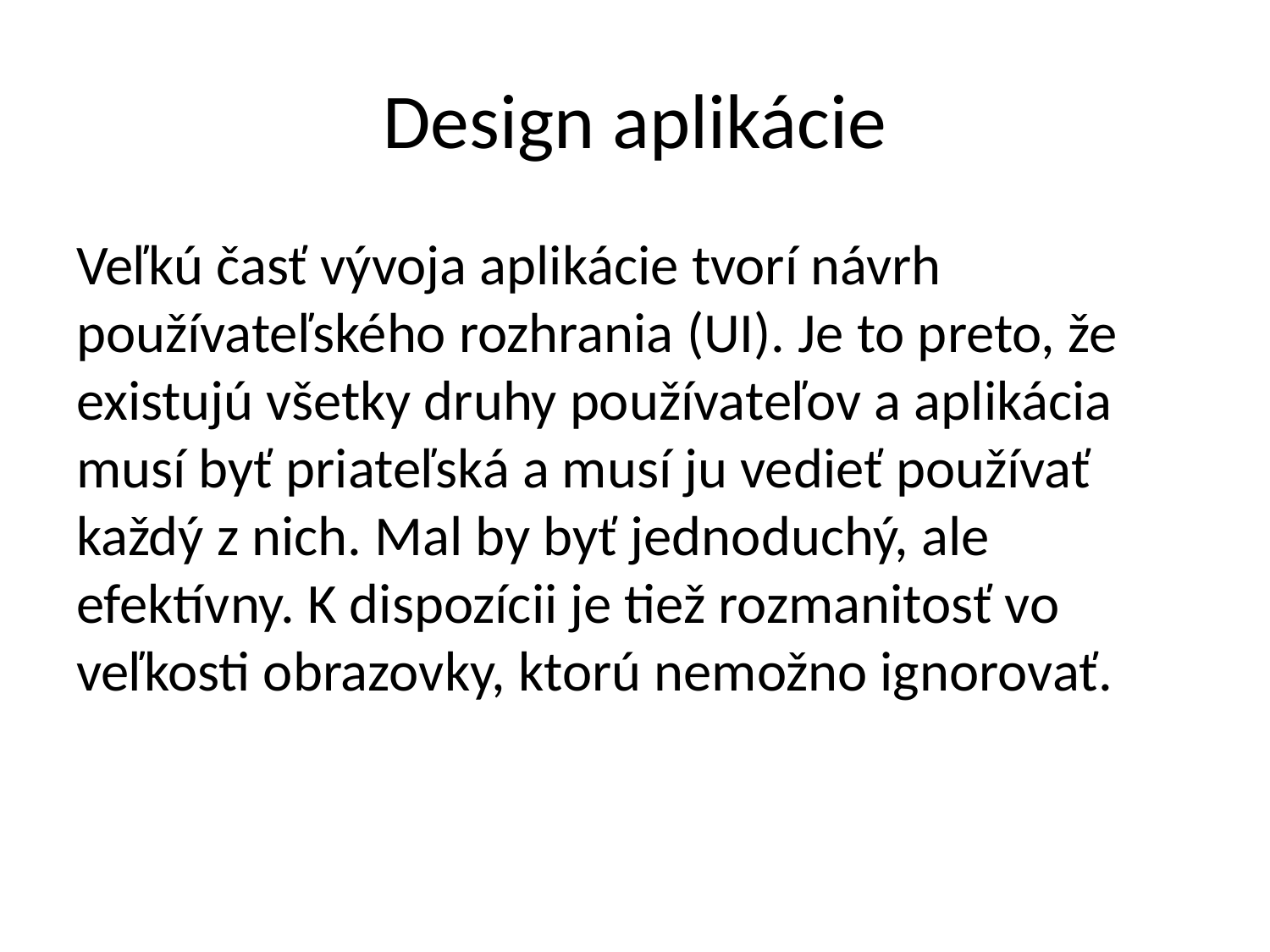

# Design aplikácie
Veľkú časť vývoja aplikácie tvorí návrh používateľského rozhrania (UI). Je to preto, že existujú všetky druhy používateľov a aplikácia musí byť priateľská a musí ju vedieť používať každý z nich. Mal by byť jednoduchý, ale efektívny. K dispozícii je tiež rozmanitosť vo veľkosti obrazovky, ktorú nemožno ignorovať.